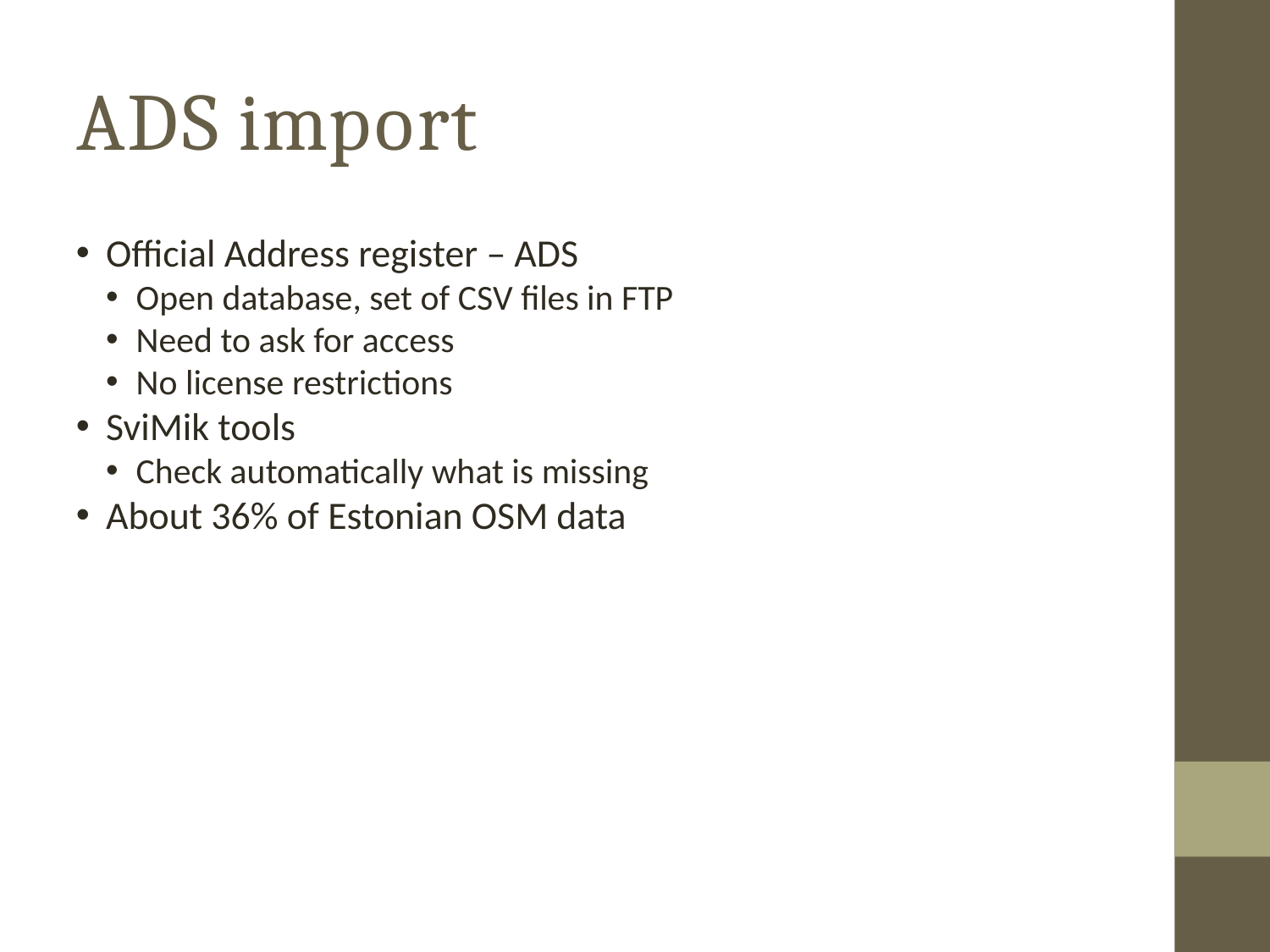

ADS import
Official Address register – ADS
Open database, set of CSV files in FTP
Need to ask for access
No license restrictions
SviMik tools
Check automatically what is missing
About 36% of Estonian OSM data